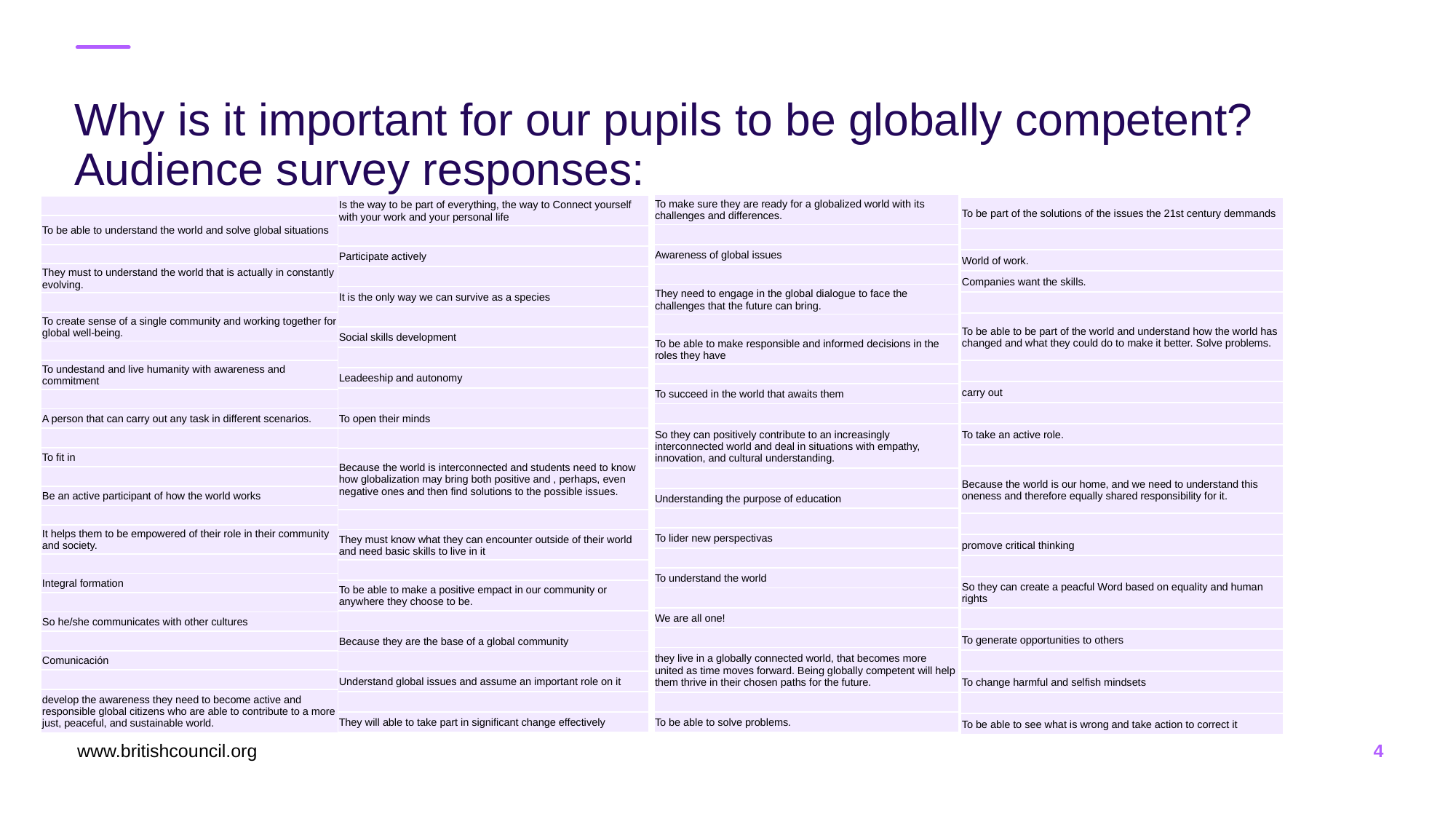

# Why is it important for our pupils to be globally competent? Audience survey responses:

| To make sure they are ready for a globalized world with its challenges and differences. |
| --- |
|  |
| Awareness of global issues |
|  |
| They need to engage in the global dialogue to face the challenges that the future can bring. |
|  |
| To be able to make responsible and informed decisions in the roles they have |
|  |
| To succeed in the world that awaits them |
|  |
| So they can positively contribute to an increasingly interconnected world and deal in situations with empathy, innovation, and cultural understanding. |
|  |
| Understanding the purpose of education |
|  |
| To lider new perspectivas |
|  |
| To understand the world |
|  |
| We are all one! |
|  |
| they live in a globally connected world, that becomes more united as time moves forward. Being globally competent will help them thrive in their chosen paths for the future. |
|  |
| To be able to solve problems. |
| Is the way to be part of everything, the way to Connect yourself with your work and your personal life |
| --- |
|  |
| Participate actively |
|  |
| It is the only way we can survive as a species |
|  |
| Social skills development |
|  |
| Leadeeship and autonomy |
|  |
| To open their minds |
|  |
| Because the world is interconnected and students need to know how globalization may bring both positive and , perhaps, even negative ones and then find solutions to the possible issues. |
|  |
| They must know what they can encounter outside of their world and need basic skills to live in it |
|  |
| To be able to make a positive empact in our community or anywhere they choose to be. |
|  |
| Because they are the base of a global community |
|  |
| Understand global issues and assume an important role on it |
|  |
| They will able to take part in significant change effectively |
|  |
| --- |
| To be able to understand the world and solve global situations |
|  |
| They must to understand the world that is actually in constantly evolving. |
|  |
| To create sense of a single community and working together for global well-being. |
|  |
| To undestand and live humanity with awareness and commitment |
|  |
| A person that can carry out any task in different scenarios. |
|  |
| To fit in |
|  |
| Be an active participant of how the world works |
|  |
| It helps them to be empowered of their role in their community and society. |
|  |
| Integral formation |
|  |
| So he/she communicates with other cultures |
|  |
| Comunicación |
|  |
| develop the awareness they need to become active and responsible global citizens who are able to contribute to a more just, peaceful, and sustainable world. |
| To be part of the solutions of the issues the 21st century demmands |
| --- |
|  |
| World of work. |
| Companies want the skills. |
|  |
| To be able to be part of the world and understand how the world has changed and what they could do to make it better. Solve problems. |
|  |
| carry out |
|  |
| To take an active role. |
|  |
| Because the world is our home, and we need to understand this oneness and therefore equally shared responsibility for it. |
|  |
| promove critical thinking |
|  |
| So they can create a peacful Word based on equality and human rights |
|  |
| To generate opportunities to others |
|  |
| To change harmful and selfish mindsets |
|  |
| To be able to see what is wrong and take action to correct it |
www.britishcouncil.org
4